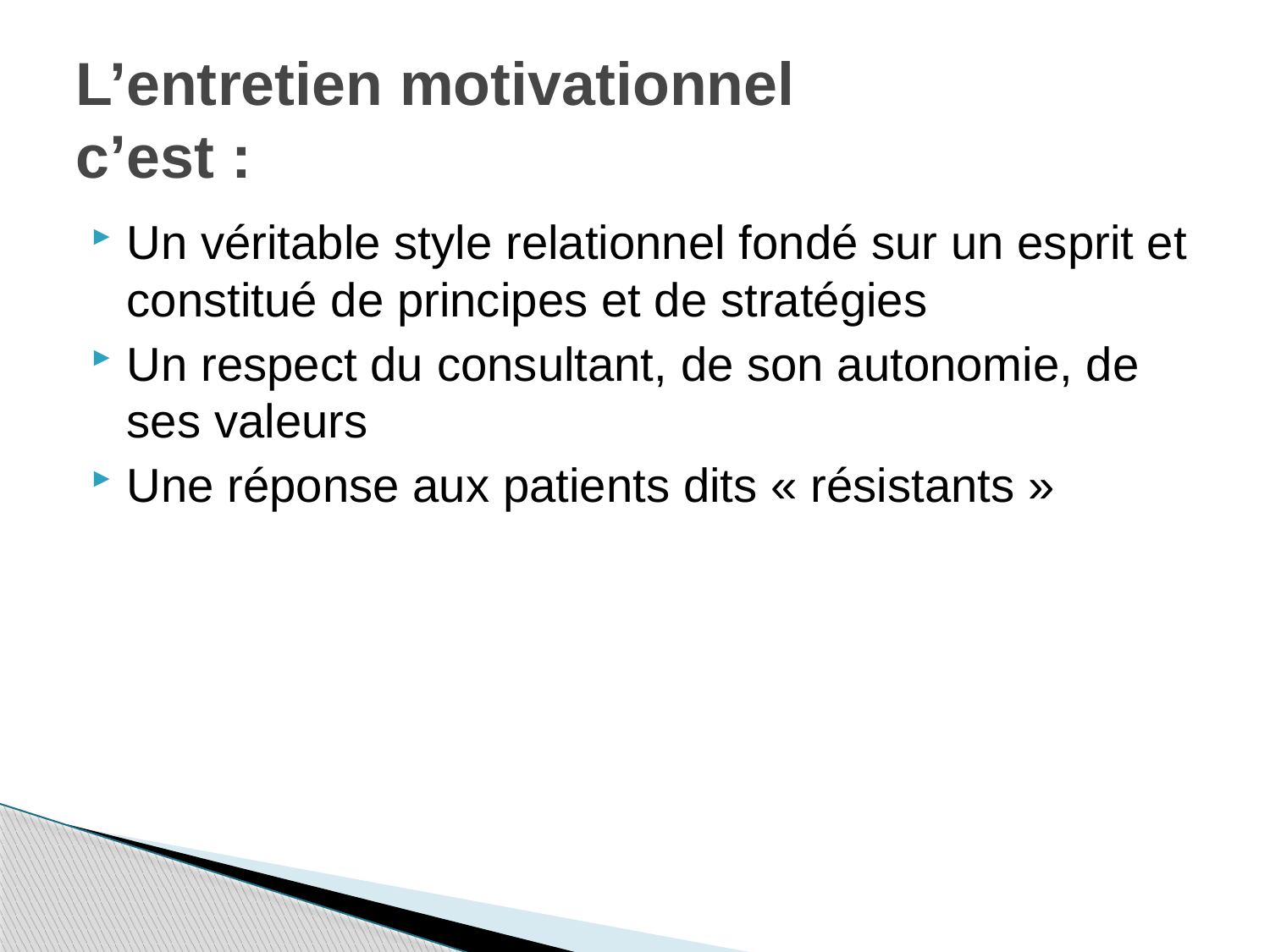

# L’entretien motivationnel c’est :
Un véritable style relationnel fondé sur un esprit et constitué de principes et de stratégies
Un respect du consultant, de son autonomie, de ses valeurs
Une réponse aux patients dits « résistants »